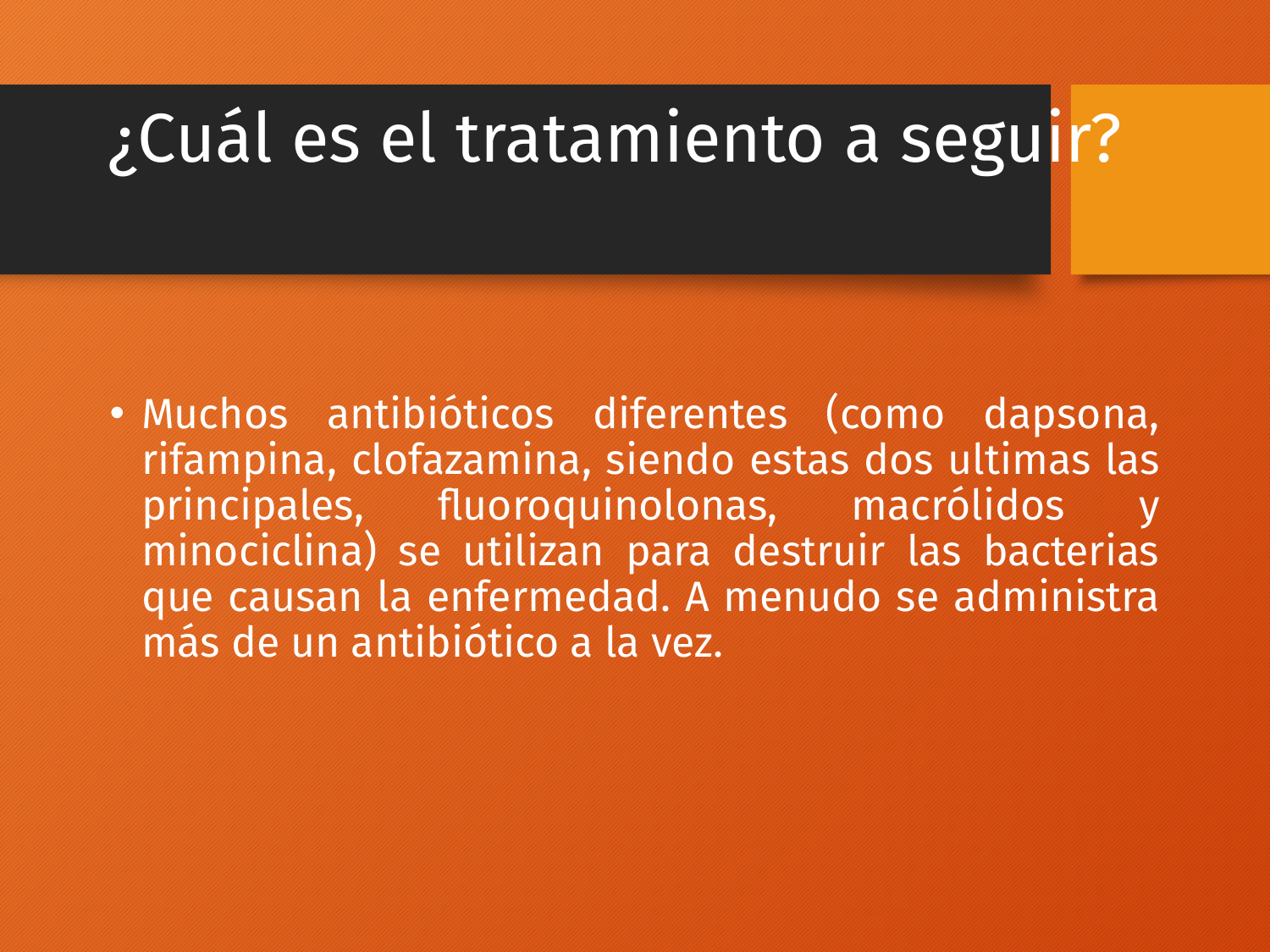

# ¿Cuál es el tratamiento a seguir?
Muchos antibióticos diferentes (como dapsona, rifampina, clofazamina, siendo estas dos ultimas las principales, fluoroquinolonas, macrólidos y minociclina) se utilizan para destruir las bacterias que causan la enfermedad. A menudo se administra más de un antibiótico a la vez.